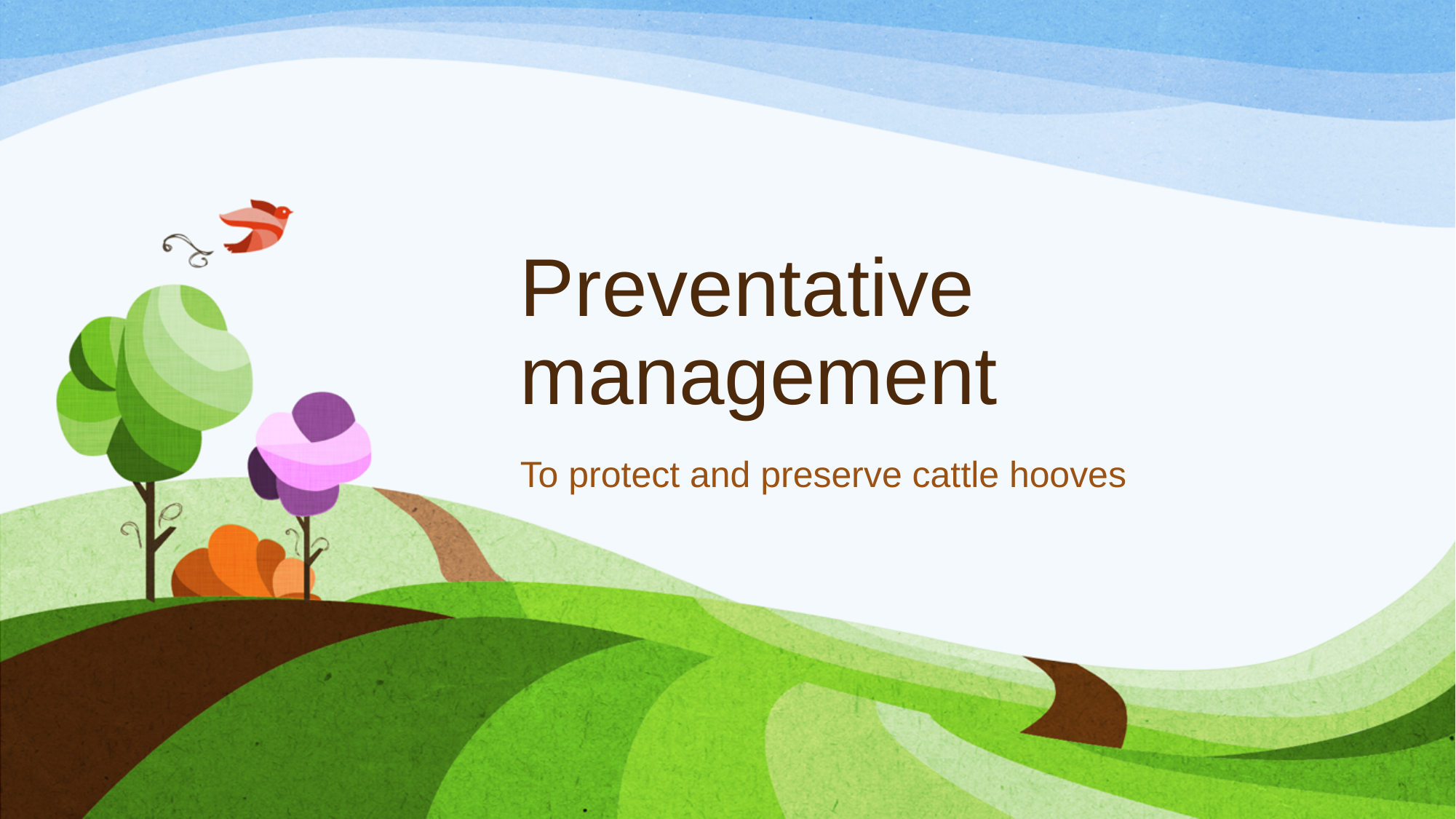

# Preventative management
To protect and preserve cattle hooves